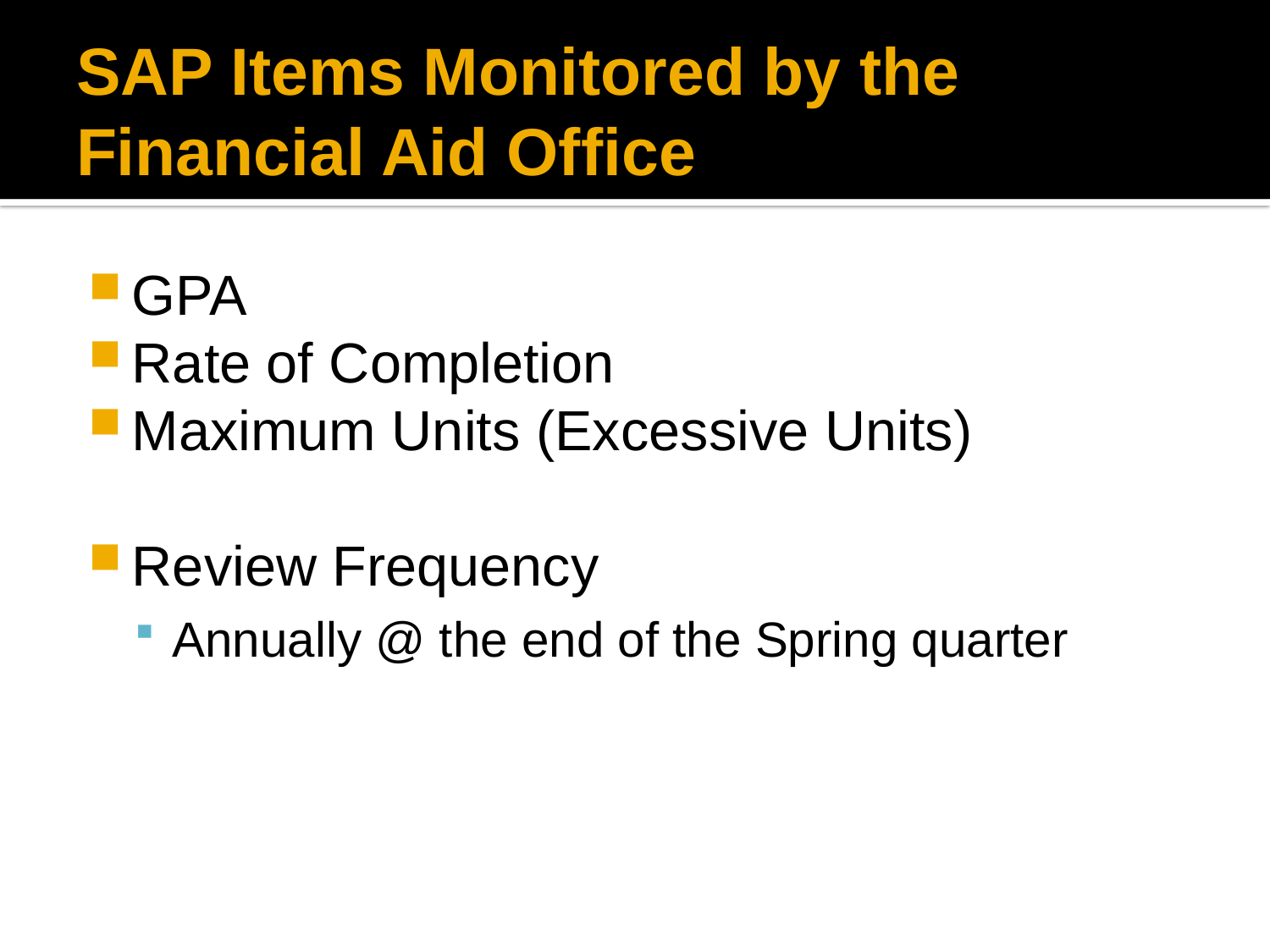

# SAP Items Monitored by the Financial Aid Office
GPA
Rate of Completion
Maximum Units (Excessive Units)

Review Frequency
Annually @ the end of the Spring quarter